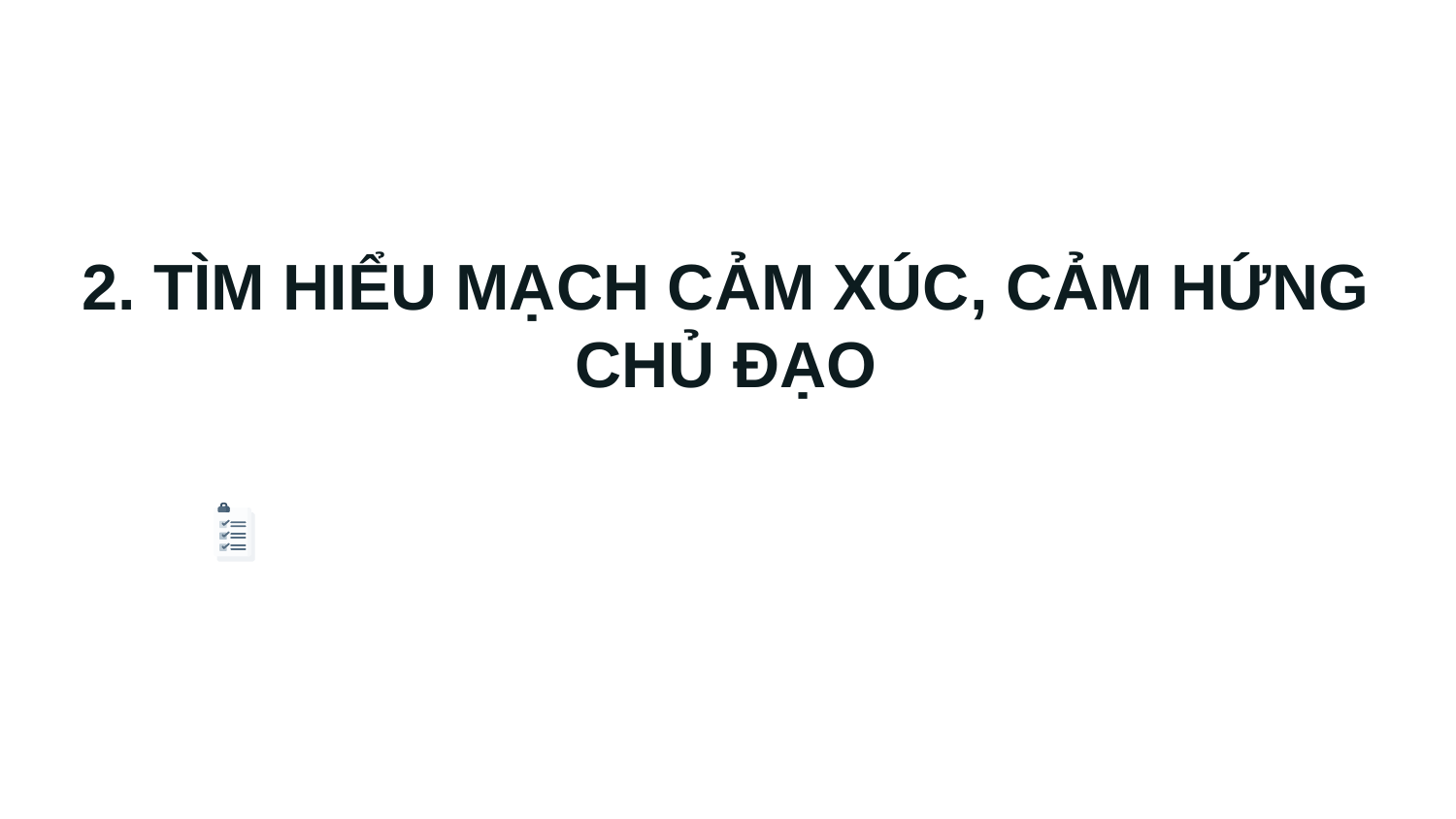

2. TÌM HIỂU MẠCH CẢM XÚC, CẢM HỨNG CHỦ ĐẠO